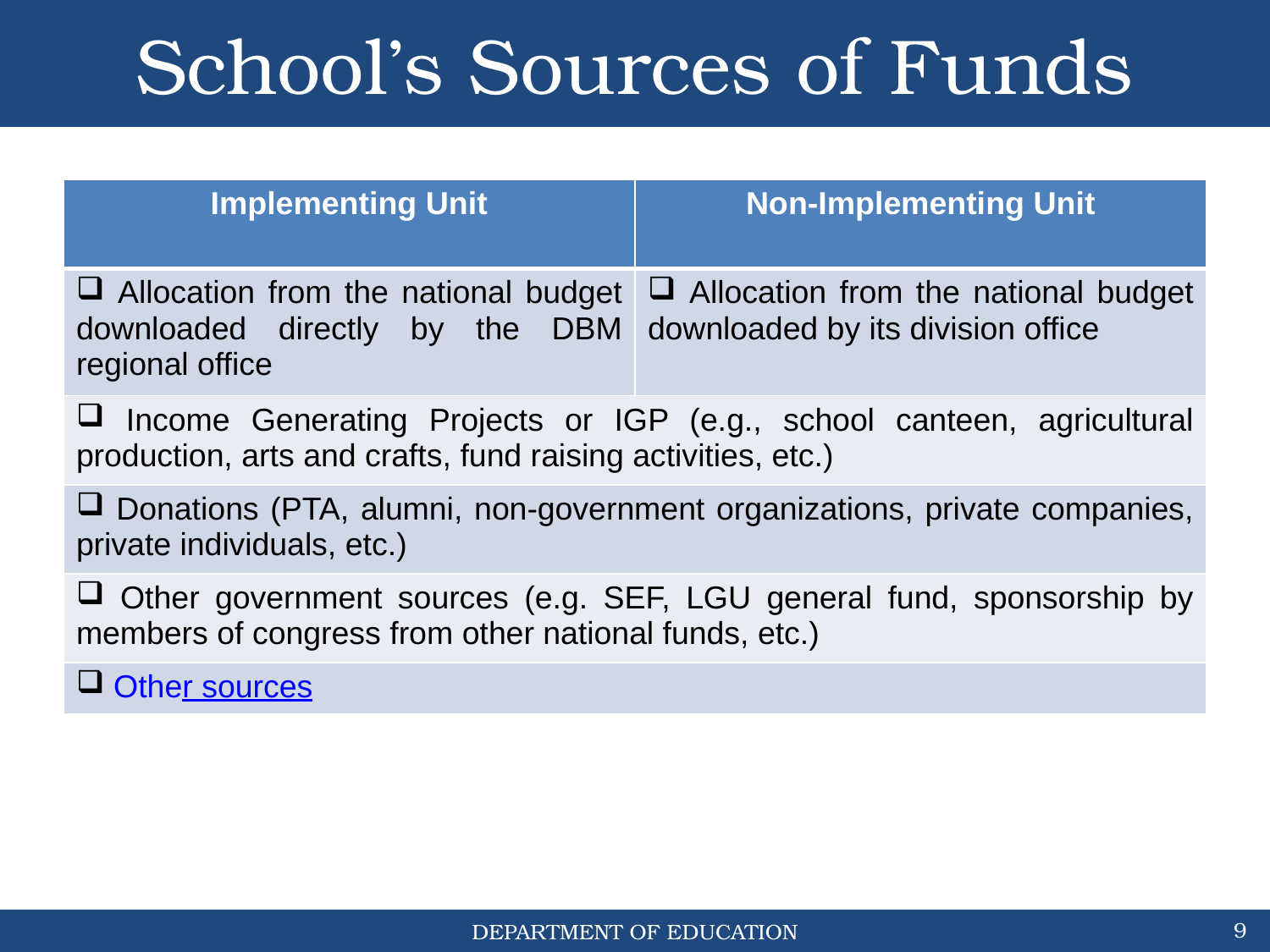

# School’s Sources of Funds
| Implementing Unit | Non-Implementing Unit |
| --- | --- |
| Allocation from the national budget downloaded directly by the DBM regional office | Allocation from the national budget downloaded by its division office |
| Income Generating Projects or IGP (e.g., school canteen, agricultural production, arts and crafts, fund raising activities, etc.) |  |
| Donations (PTA, alumni, non-government organizations, private companies, private individuals, etc.) |  |
| Other government sources (e.g. SEF, LGU general fund, sponsorship by members of congress from other national funds, etc.) |  |
| Other sources |  |
9